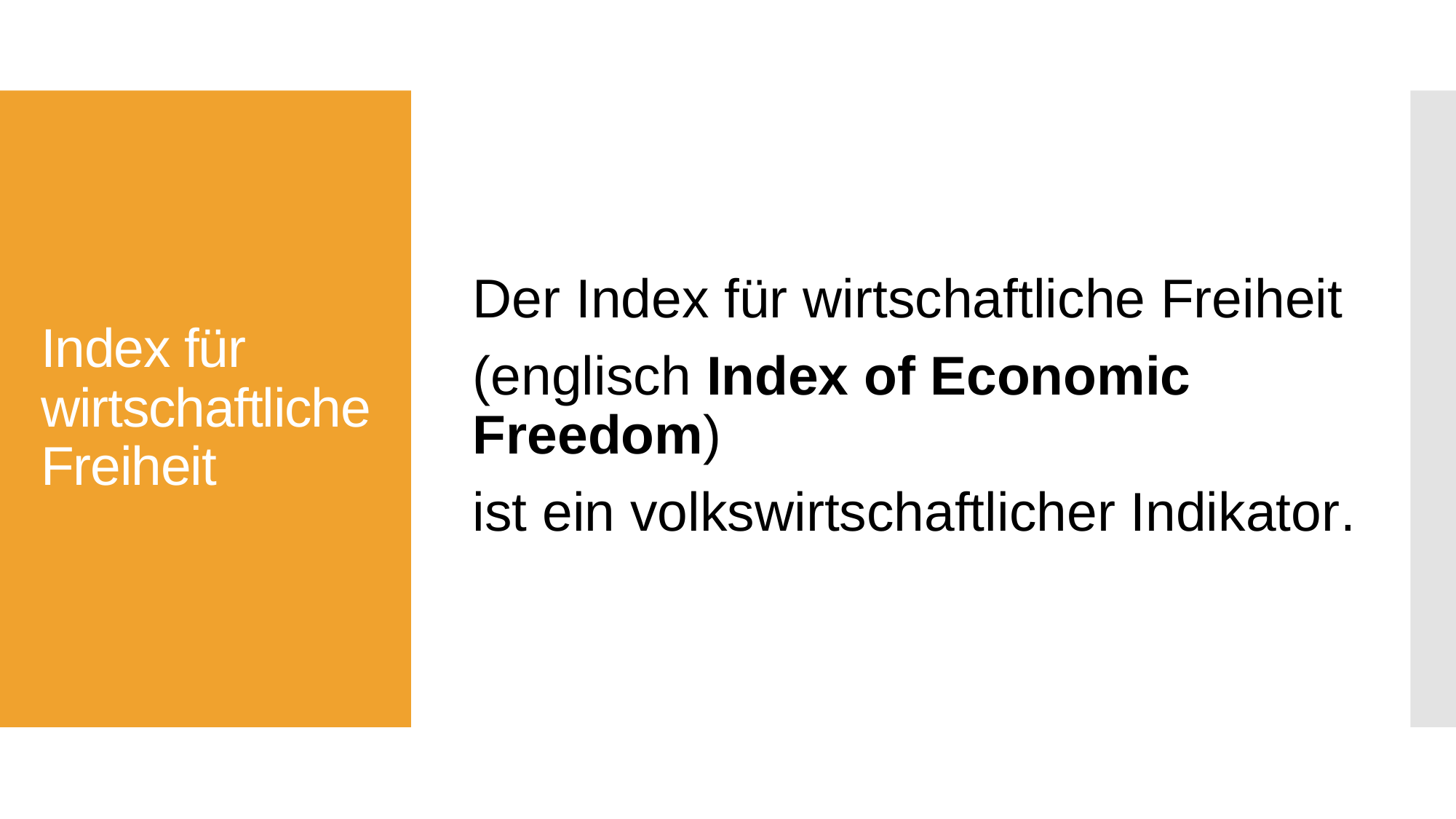

Der Index für wirtschaftliche Freiheit
(englisch Index of Economic Freedom)
ist ein volkswirtschaftlicher Indikator.
# Index für wirtschaftliche Freiheit